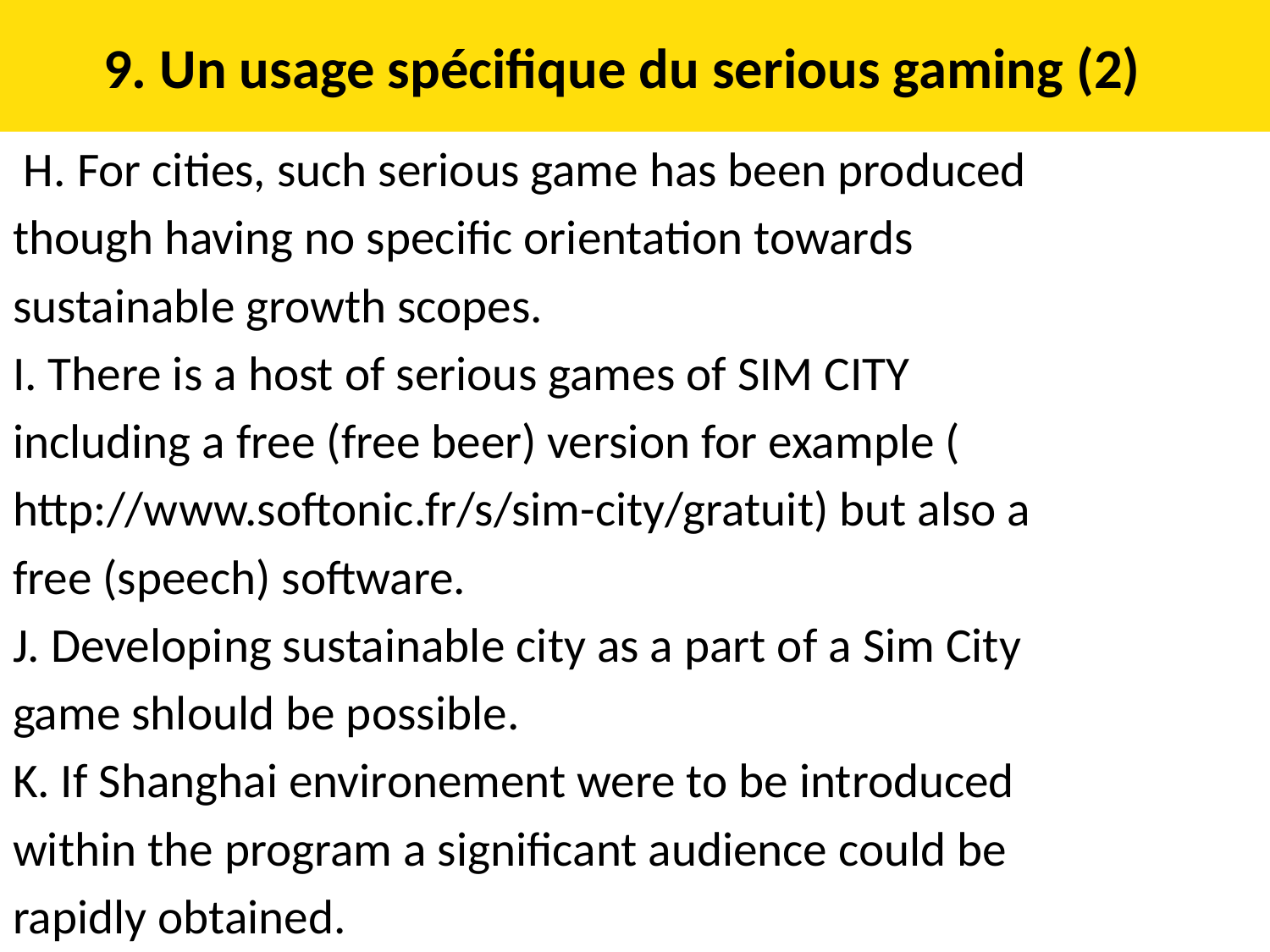

# 9. Un usage spécifique du serious gaming (2)
 H. For cities, such serious game has been produced
though having no specific orientation towards
sustainable growth scopes.
I. There is a host of serious games of SIM CITY
including a free (free beer) version for example (
http://www.softonic.fr/s/sim-city/gratuit) but also a
free (speech) software.
J. Developing sustainable city as a part of a Sim City
game shlould be possible.
K. If Shanghai environement were to be introduced
within the program a significant audience could be
rapidly obtained.